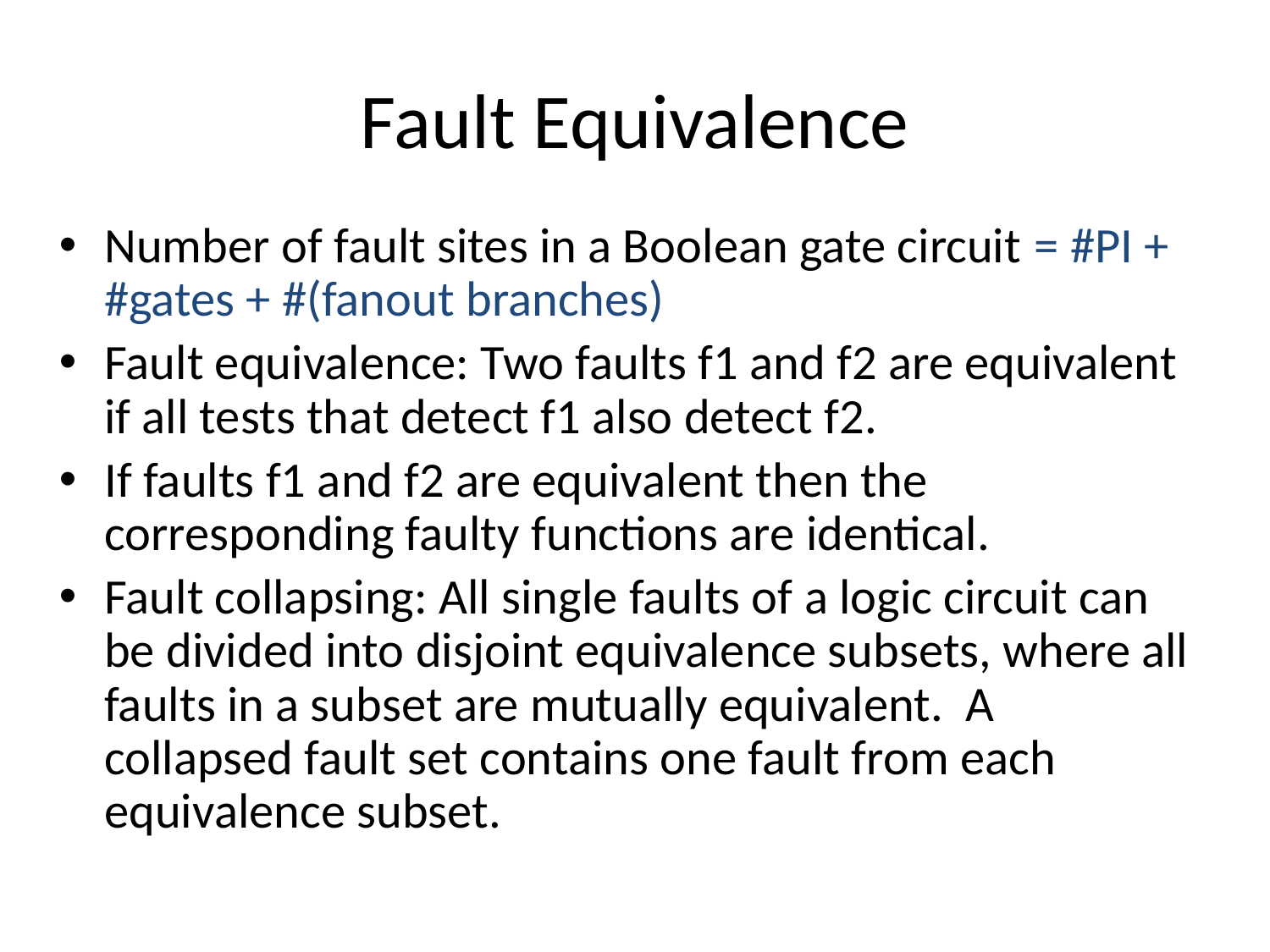

# Fault Equivalence
Number of fault sites in a Boolean gate circuit = #PI + #gates + #(fanout branches)
Fault equivalence: Two faults f1 and f2 are equivalent if all tests that detect f1 also detect f2.
If faults f1 and f2 are equivalent then the corresponding faulty functions are identical.
Fault collapsing: All single faults of a logic circuit can be divided into disjoint equivalence subsets, where all faults in a subset are mutually equivalent.  A collapsed fault set contains one fault from each equivalence subset.